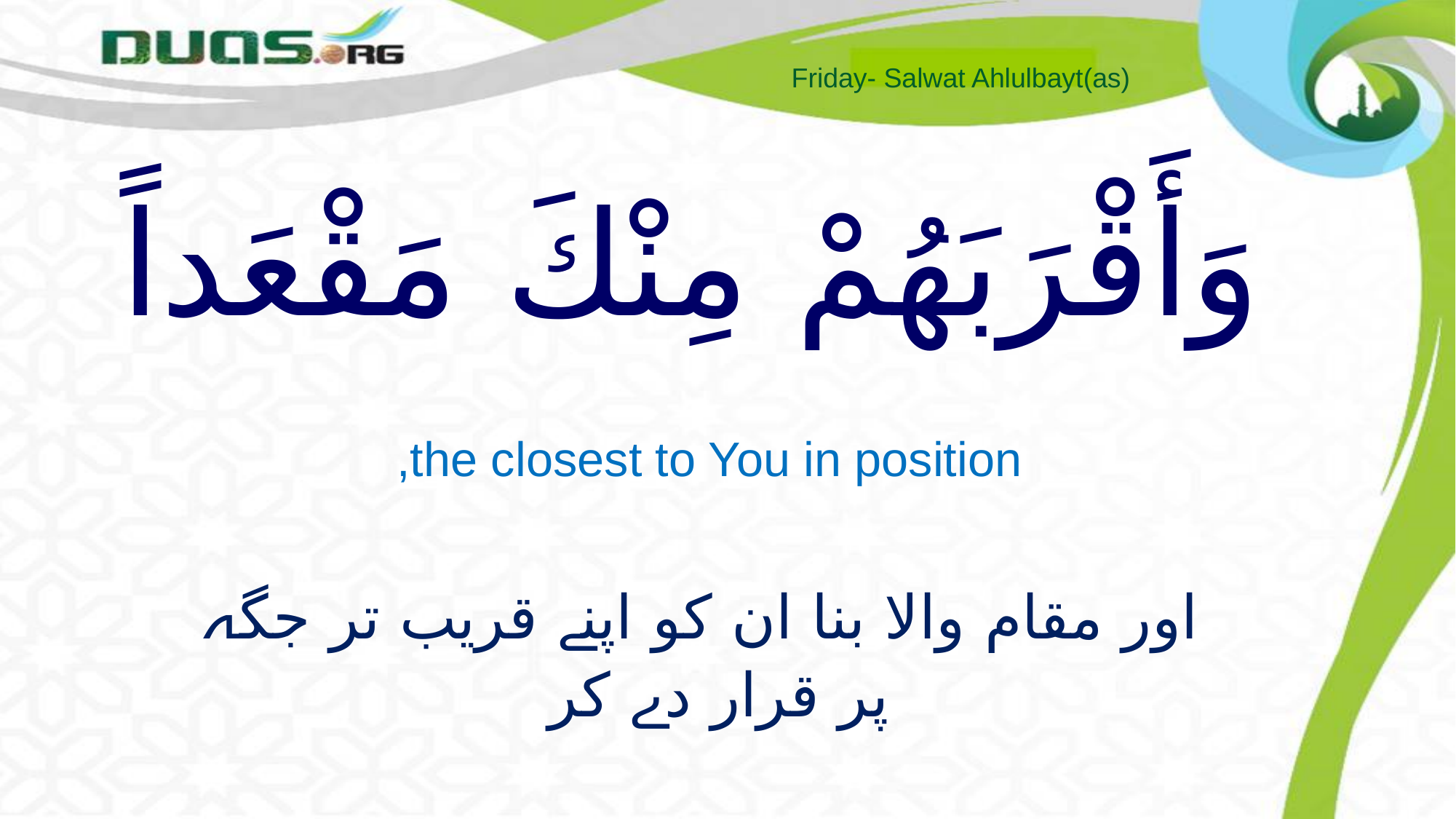

Friday- Salwat Ahlulbayt(as)
# وَأَقْرَبَهُمْ مِنْكَ مَقْعَداً
the closest to You in position,

 اور مقام والا بنا ان کو اپنے قریب تر جگہ پر قرار دے کر

wa aqrabahum minka maq`adan